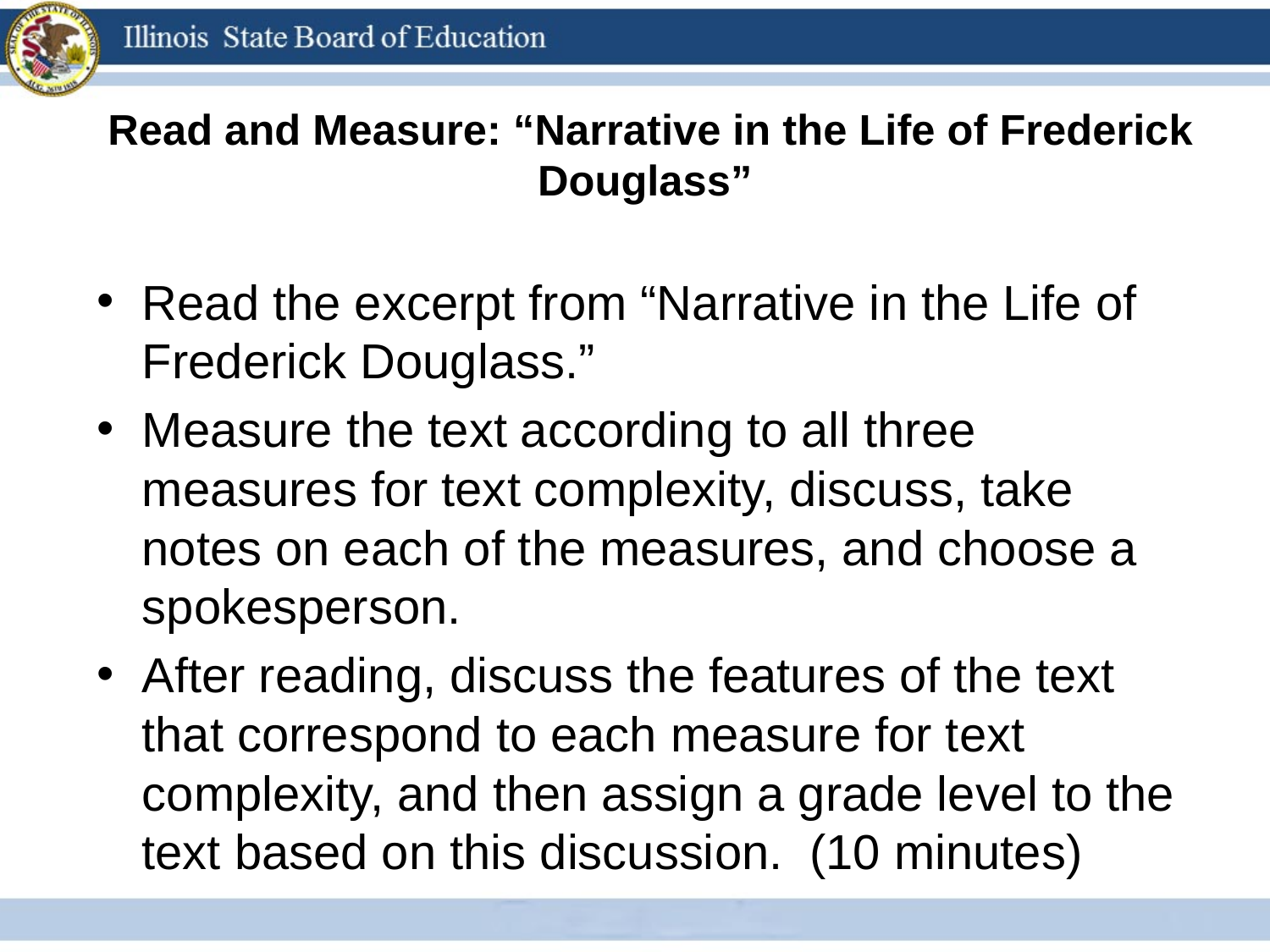

# Read and Measure: “Narrative in the Life of Frederick Douglass”
Read the excerpt from “Narrative in the Life of Frederick Douglass.”
Measure the text according to all three measures for text complexity, discuss, take notes on each of the measures, and choose a spokesperson.
After reading, discuss the features of the text that correspond to each measure for text complexity, and then assign a grade level to the text based on this discussion.  (10 minutes)